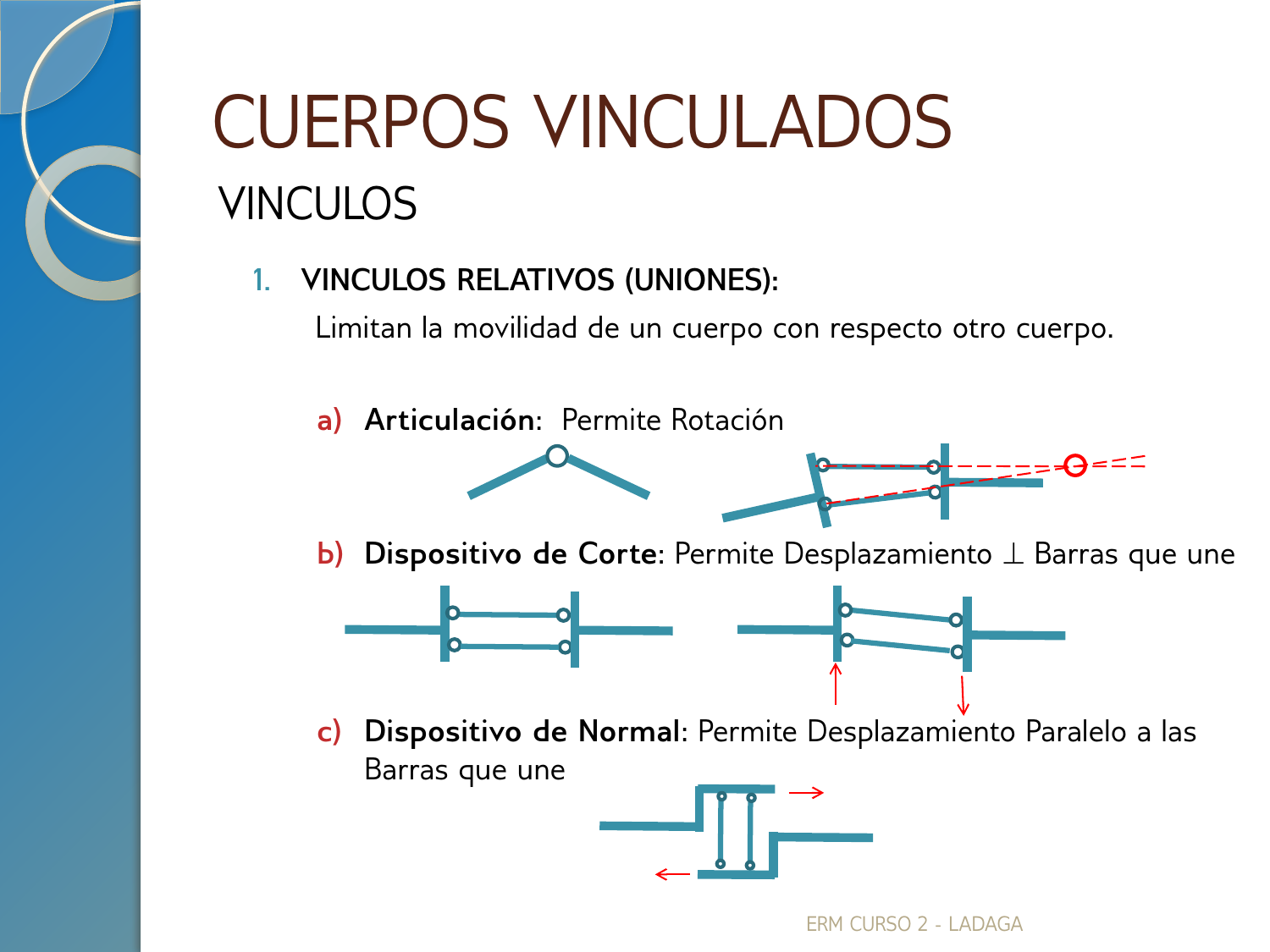

# CUERPOS VINCULADOS
VINCULOS
VINCULOS RELATIVOS (UNIONES):
      Limitan la movilidad de un cuerpo con respecto otro cuerpo.

Articulación:  Permite Rotación

Dispositivo de Corte: Permite Desplazamiento ⊥ Barras que une

Dispositivo de Normal: Permite Desplazamiento Paralelo a las Barras que une

ERM CURSO 2 - LADAGA